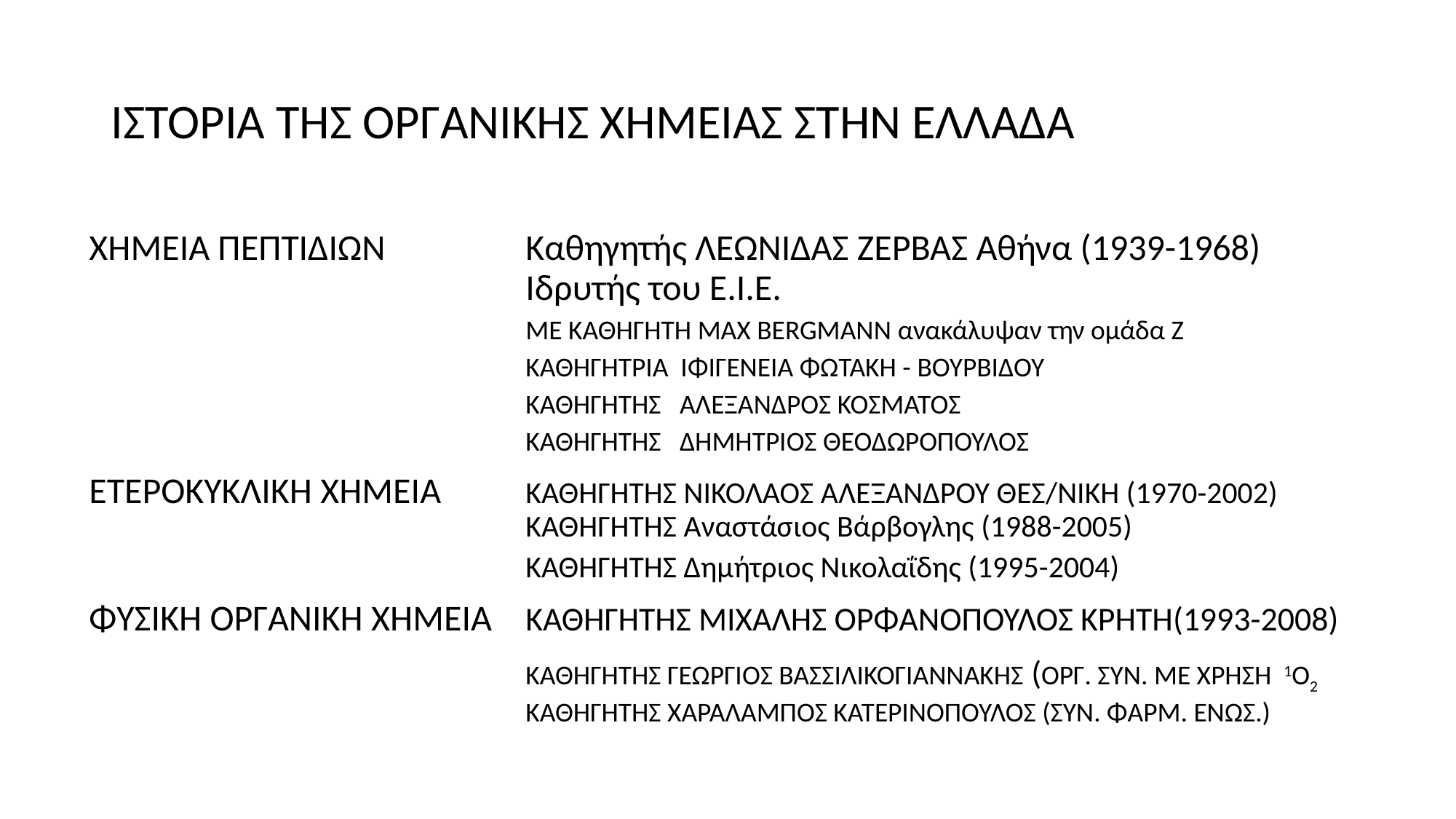

# ΙΣΤΟΡΙΑ ΤΗΣ ΟΡΓΑΝΙΚΗΣ ΧΗΜΕΙΑΣ ΣΤΗΝ ΕΛΛΑΔΑ
ΧΗΜΕΙΑ ΠΕΠΤΙΔΙΩΝ		Καθηγητής ΛΕΩΝΙΔΑΣ ΖΕΡΒΑΣ Αθήνα (1939-1968) 					Ιδρυτής του Ε.Ι.Ε.
ΜΕ ΚΑΘΗΓΗΤΗ MAX BERGMANN ανακάλυψαν την ομάδα Ζ
ΚΑΘΗΓΗΤΡΙΑ  ΙΦΙΓΕΝΕΙΑ ΦΩΤΑΚΗ - ΒΟΥΡΒΙΔΟΥ
ΚΑΘΗΓΗΤΗΣ   ΑΛΕΞΑΝΔΡΟΣ ΚΟΣΜΑΤΟΣ
ΚΑΘΗΓΗΤΗΣ   ΔΗΜΗΤΡΙΟΣ ΘΕΟΔΩΡΟΠΟΥΛΟΣ
ΕΤΕΡΟΚΥΚΛΙΚΗ ΧΗΜΕΙΑ	ΚΑΘΗΓΗΤΗΣ ΝΙΚΟΛΑΟΣ ΑΛΕΞΑΝΔΡΟΥ ΘΕΣ/ΝΙΚΗ (1970-2002)					ΚΑΘΗΓΗΤΗΣ Αναστάσιος Βάρβογλης (1988-2005)
ΚΑΘΗΓΗΤΗΣ Δημήτριος Νικολαΐδης (1995-2004)
ΦΥΣΙΚΗ ΟΡΓΑΝΙΚΗ ΧΗΜΕΙΑ 	ΚΑΘΗΓΗΤΗΣ ΜΙΧΑΛΗΣ ΟΡΦΑΝΟΠΟΥΛΟΣ ΚΡΗΤΗ(1993-2008)
				ΚΑΘΗΓΗΤΗΣ ΓΕΩΡΓΙΟΣ ΒΑΣΣΙΛΙΚΟΓΙΑΝΝΑΚΗΣ (ΟΡΓ. ΣΥΝ. ΜΕ ΧΡΗΣΗ  1Ο2				ΚΑΘΗΓΗΤΗΣ ΧΑΡΑΛΑΜΠΟΣ ΚΑΤΕΡΙΝΟΠΟΥΛΟΣ (ΣΥΝ. ΦΑΡΜ. ΕΝΩΣ.)